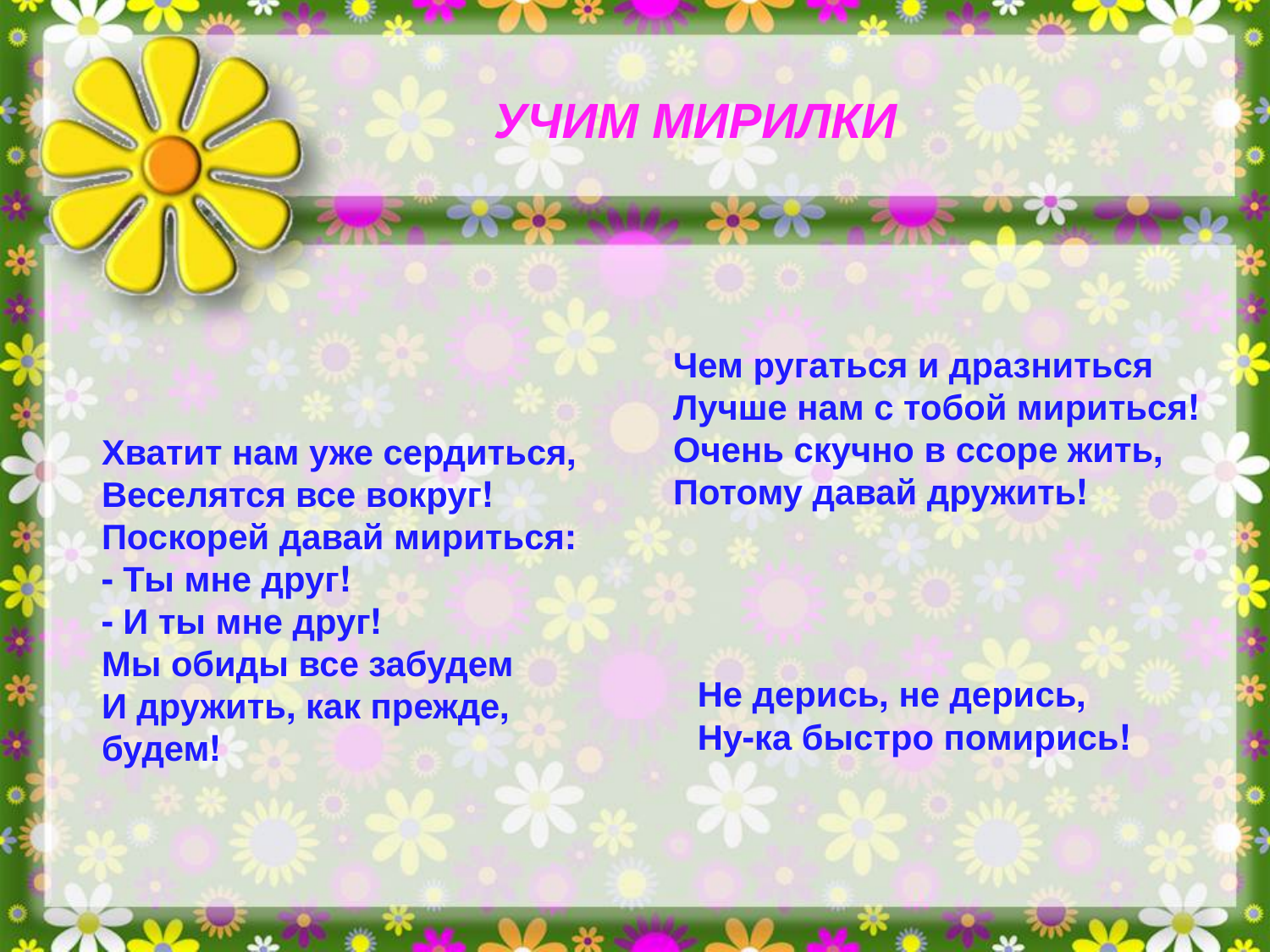

УЧИМ МИРИЛКИ
Чем ругаться и дразниться
Лучше нам с тобой мириться!
Очень скучно в ссоре жить,
Потому давай дружить!
Хватит нам уже сердиться,
Веселятся все вокруг!
Поскорей давай мириться:
- Ты мне друг!
- И ты мне друг!
Мы обиды все забудем
И дружить, как прежде, будем!
Не дерись, не дерись,
Ну-ка быстро помирись!